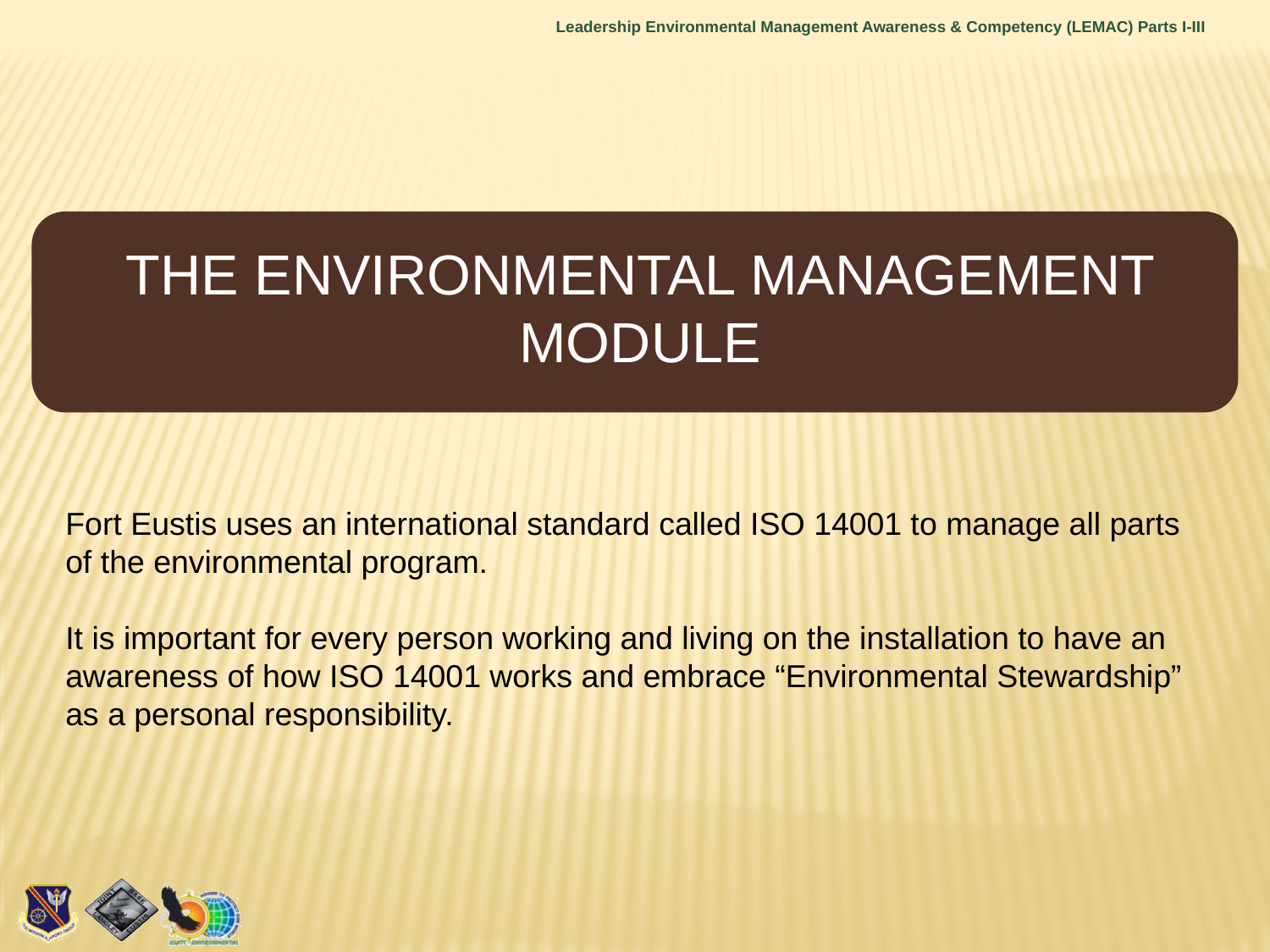

The ENVIRONMENTAL MANAGEMENT Module
Fort Eustis uses an international standard called ISO 14001 to manage all parts of the environmental program.

It is important for every person working and living on the installation to have an awareness of how ISO 14001 works and embrace “Environmental Stewardship” as a personal responsibility.